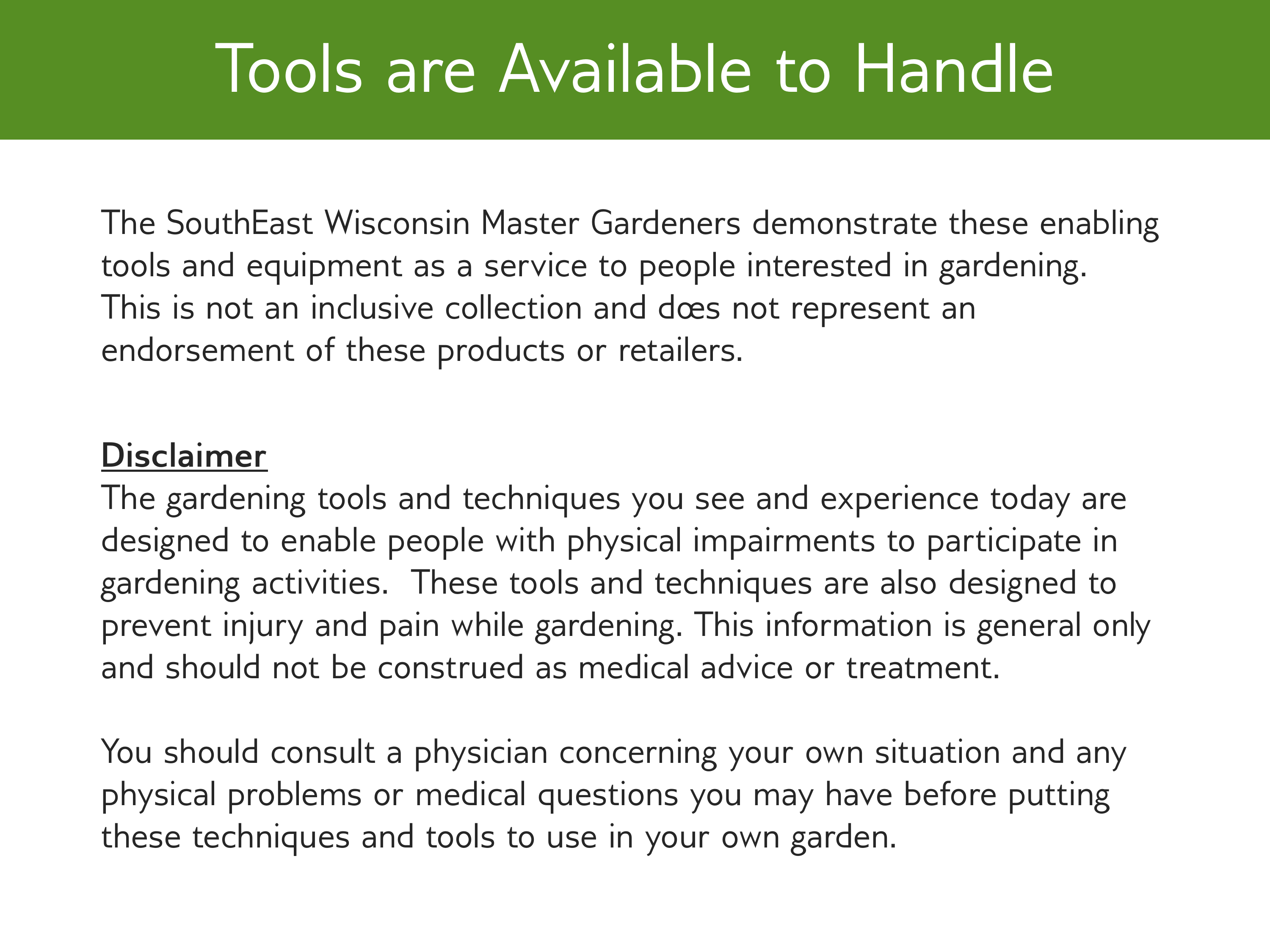

# Tools are Available to Handle
The SouthEast Wisconsin Master Gardeners demonstrate these enabling tools and equipment as a service to people interested in gardening.  This is not an inclusive collection and does not represent an endorsement of these products or retailers.

Disclaimer
The gardening tools and techniques you see and experience today are designed to enable people with physical impairments to participate in gardening activities.  These tools and techniques are also designed to prevent injury and pain while gardening. This information is general only and should not be construed as medical advice or treatment.

You should consult a physician concerning your own situation and any physical problems or medical questions you may have before putting these techniques and tools to use in your own garden.